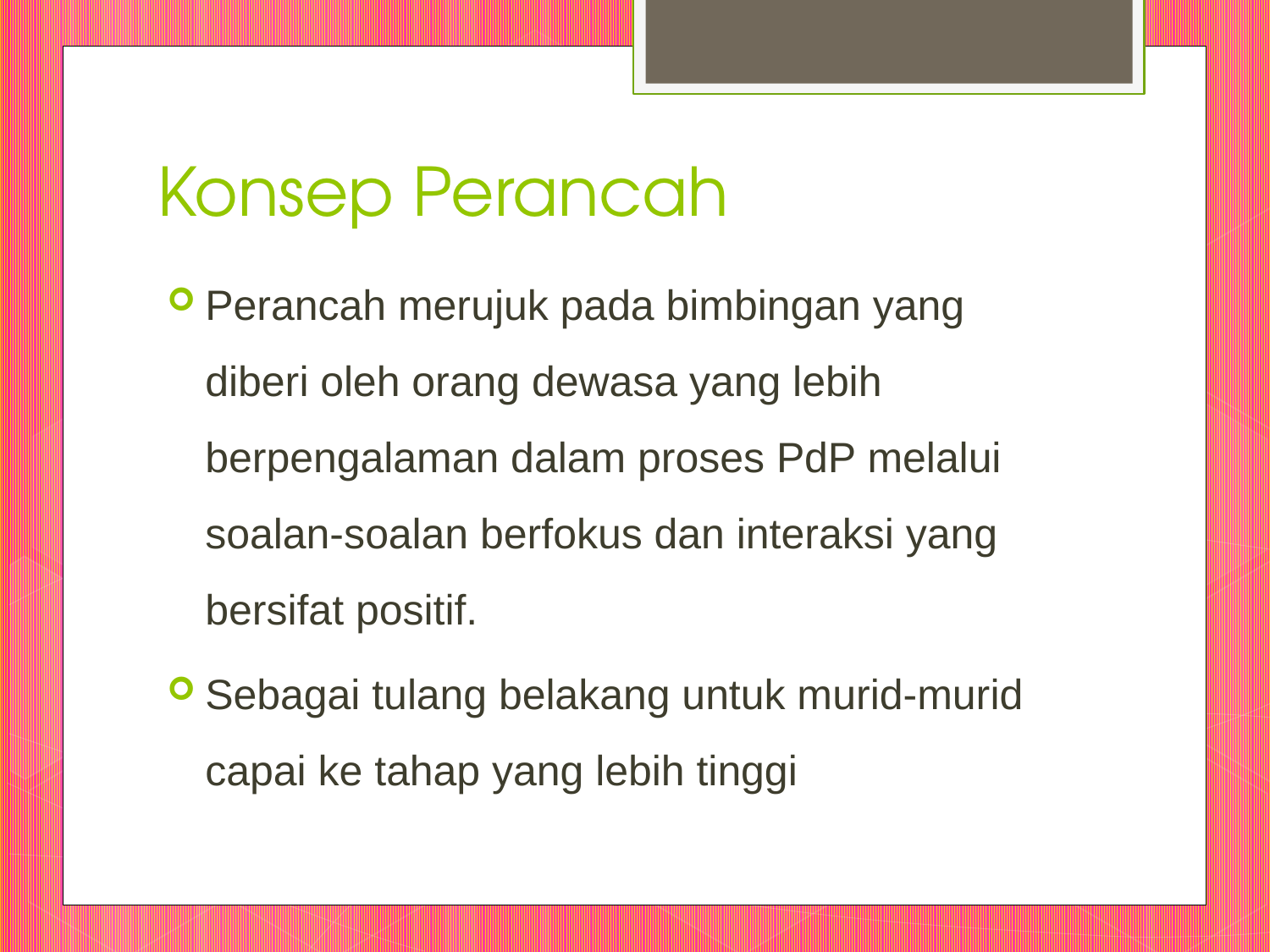

# Konsep Perancah
Perancah merujuk pada bimbingan yang diberi oleh orang dewasa yang lebih berpengalaman dalam proses PdP melalui soalan-soalan berfokus dan interaksi yang bersifat positif.
Sebagai tulang belakang untuk murid-murid capai ke tahap yang lebih tinggi